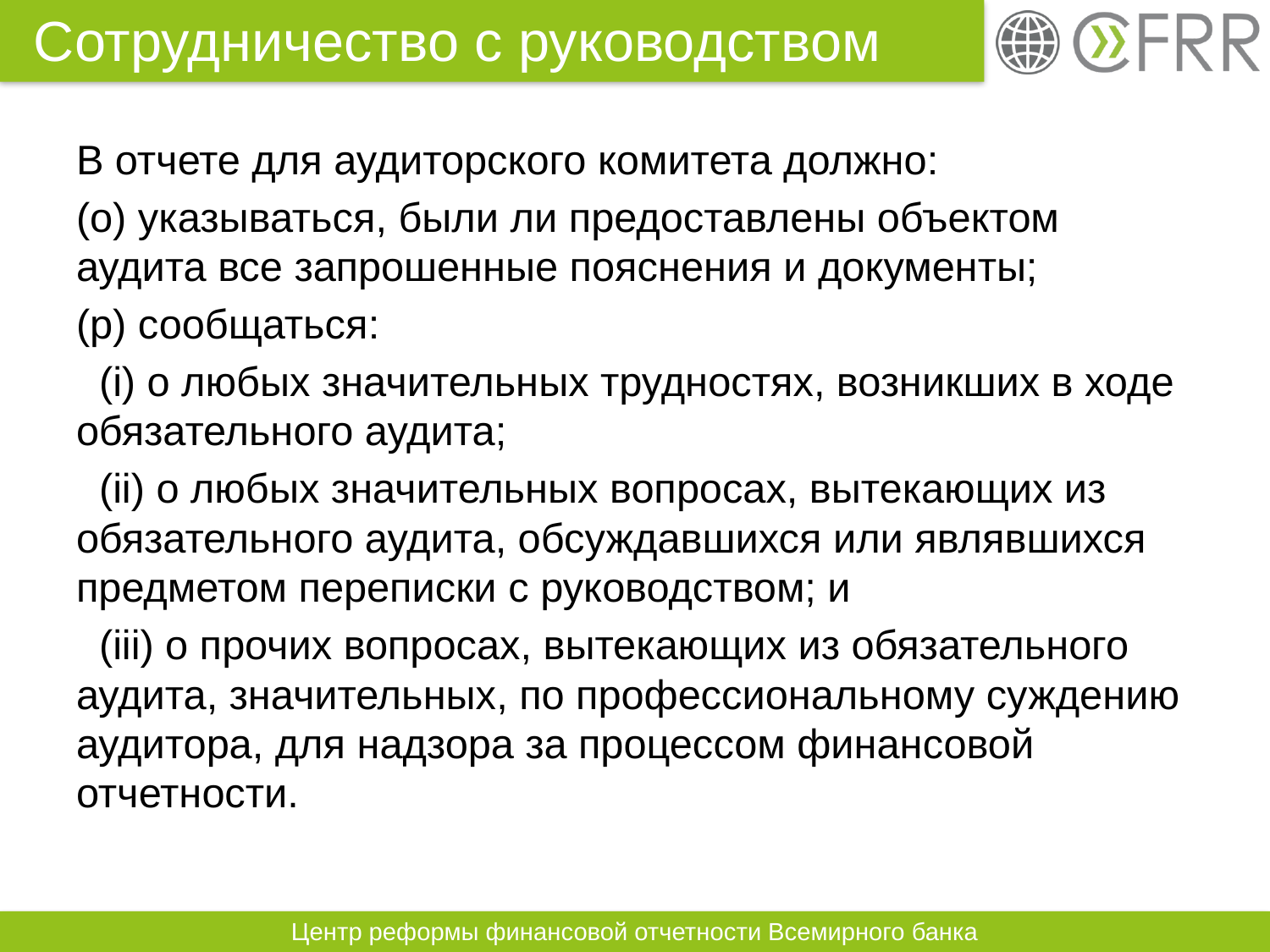

# Сотрудничество с руководством
В отчете для аудиторского комитета должно:
(o) указываться, были ли предоставлены объектом аудита все запрошенные пояснения и документы;
(p) сообщаться:
  (i) о любых значительных трудностях, возникших в ходе обязательного аудита;
  (ii) о любых значительных вопросах, вытекающих из обязательного аудита, обсуждавшихся или являвшихся предметом переписки с руководством; и
  (iii) о прочих вопросах, вытекающих из обязательного аудита, значительных, по профессиональному суждению аудитора, для надзора за процессом финансовой отчетности.